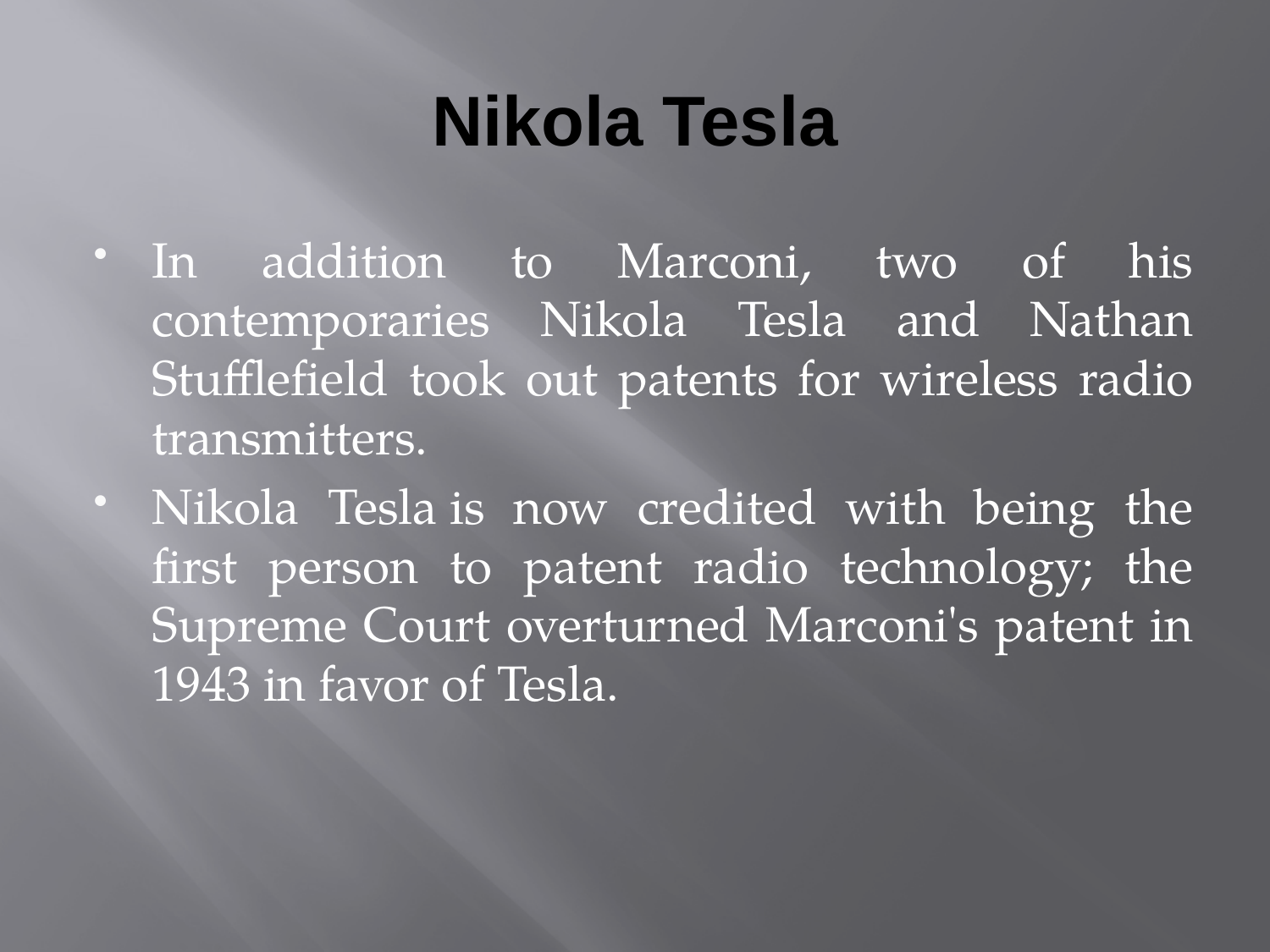

# Nikola Tesla
In addition to Marconi, two of his contemporaries Nikola Tesla and Nathan Stufflefield took out patents for wireless radio transmitters.
Nikola Tesla is now credited with being the first person to patent radio technology; the Supreme Court overturned Marconi's patent in 1943 in favor of Tesla.